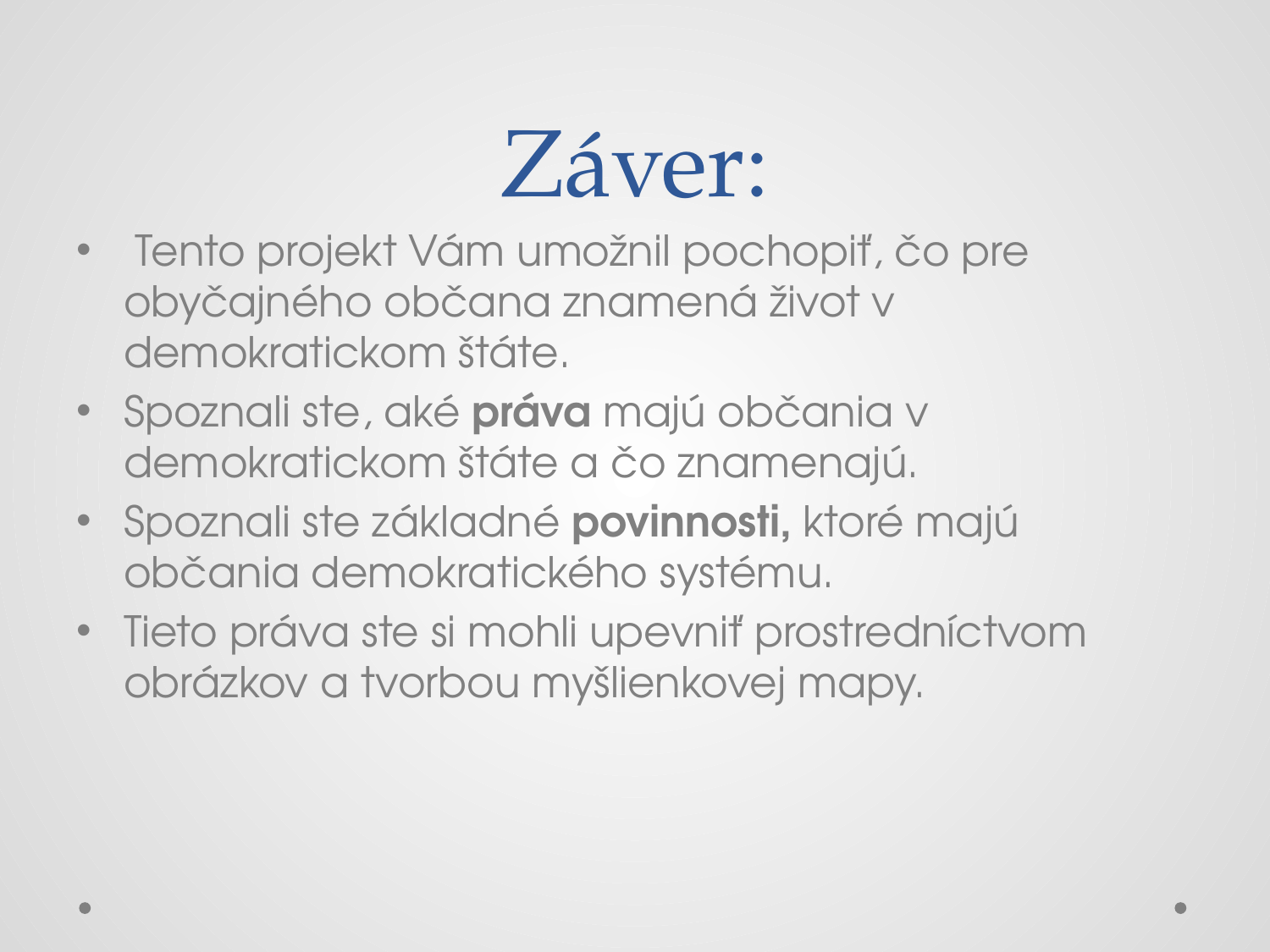

# Záver:
 Tento projekt Vám umožnil pochopiť, čo pre obyčajného občana znamená život v demokratickom štáte.
Spoznali ste, aké práva majú občania v demokratickom štáte a čo znamenajú.
Spoznali ste základné povinnosti, ktoré majú občania demokratického systému.
Tieto práva ste si mohli upevniť prostredníctvom obrázkov a tvorbou myšlienkovej mapy.